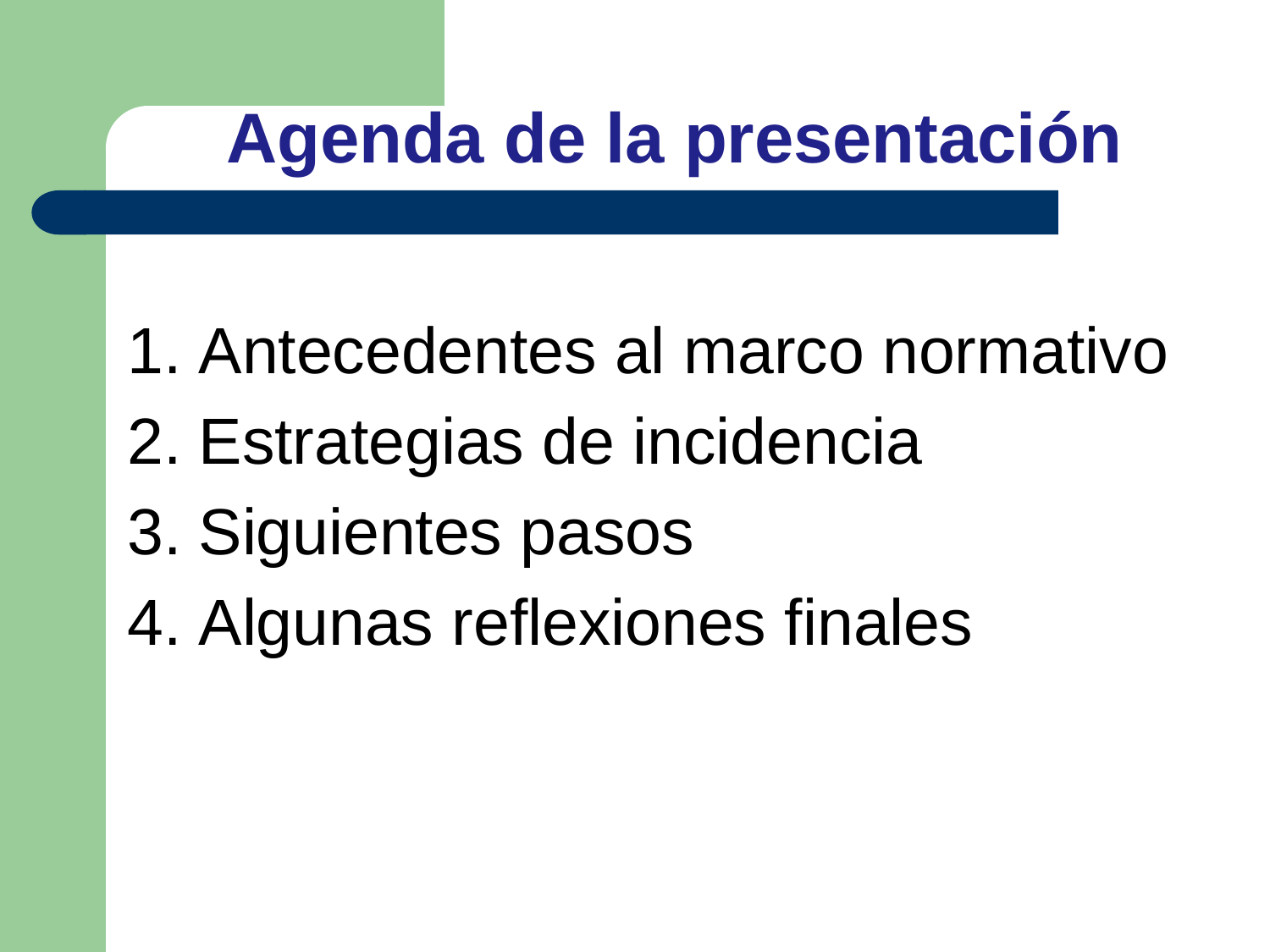

# Agenda de la presentación

Antecedentes al marco normativo
Estrategias de incidencia
Siguientes pasos
Algunas reflexiones finales